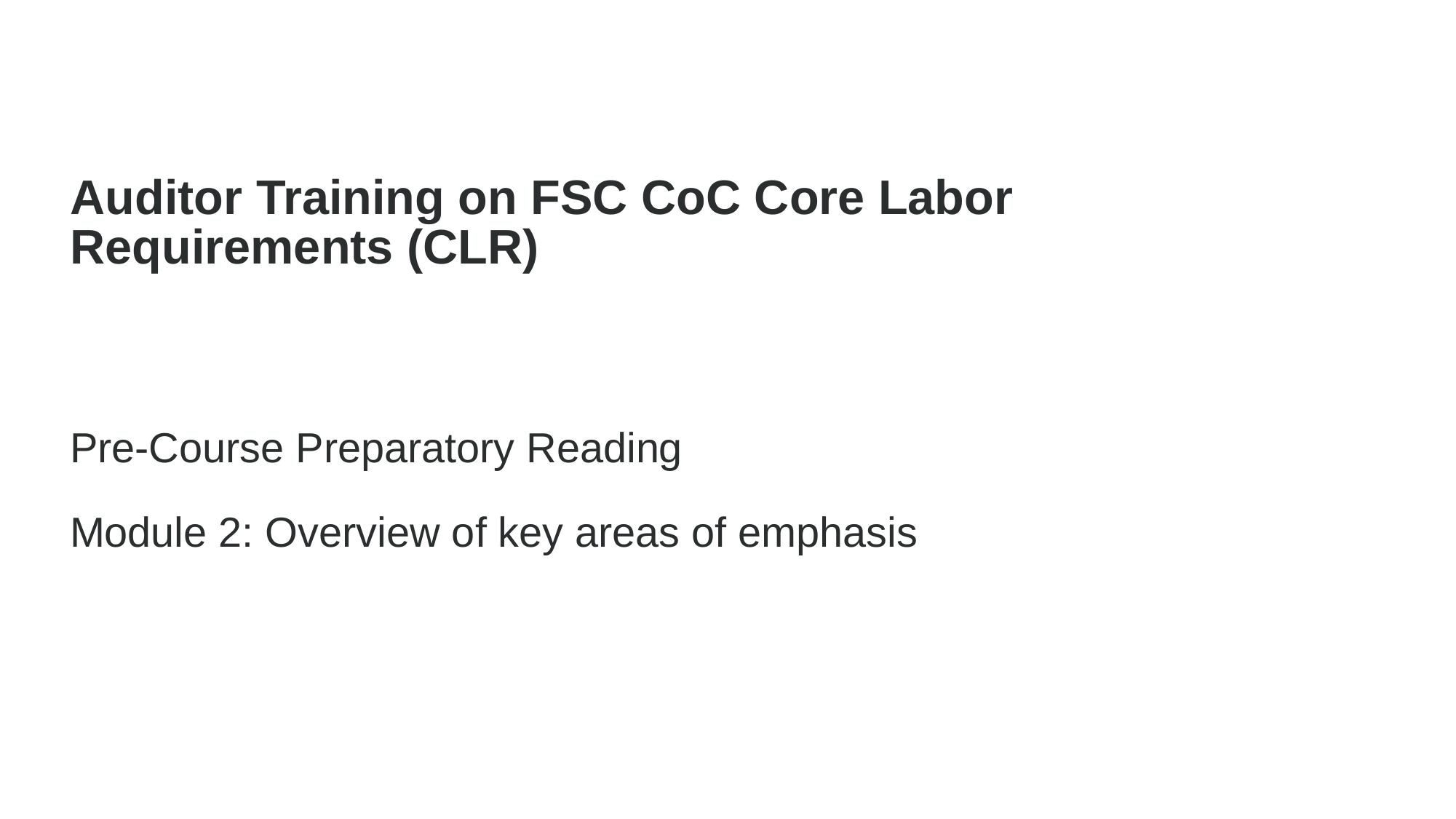

Auditor Training on FSC CoC Core Labor Requirements (CLR)
Pre-Course Preparatory Reading  
Module 2: Overview of key areas of emphasis